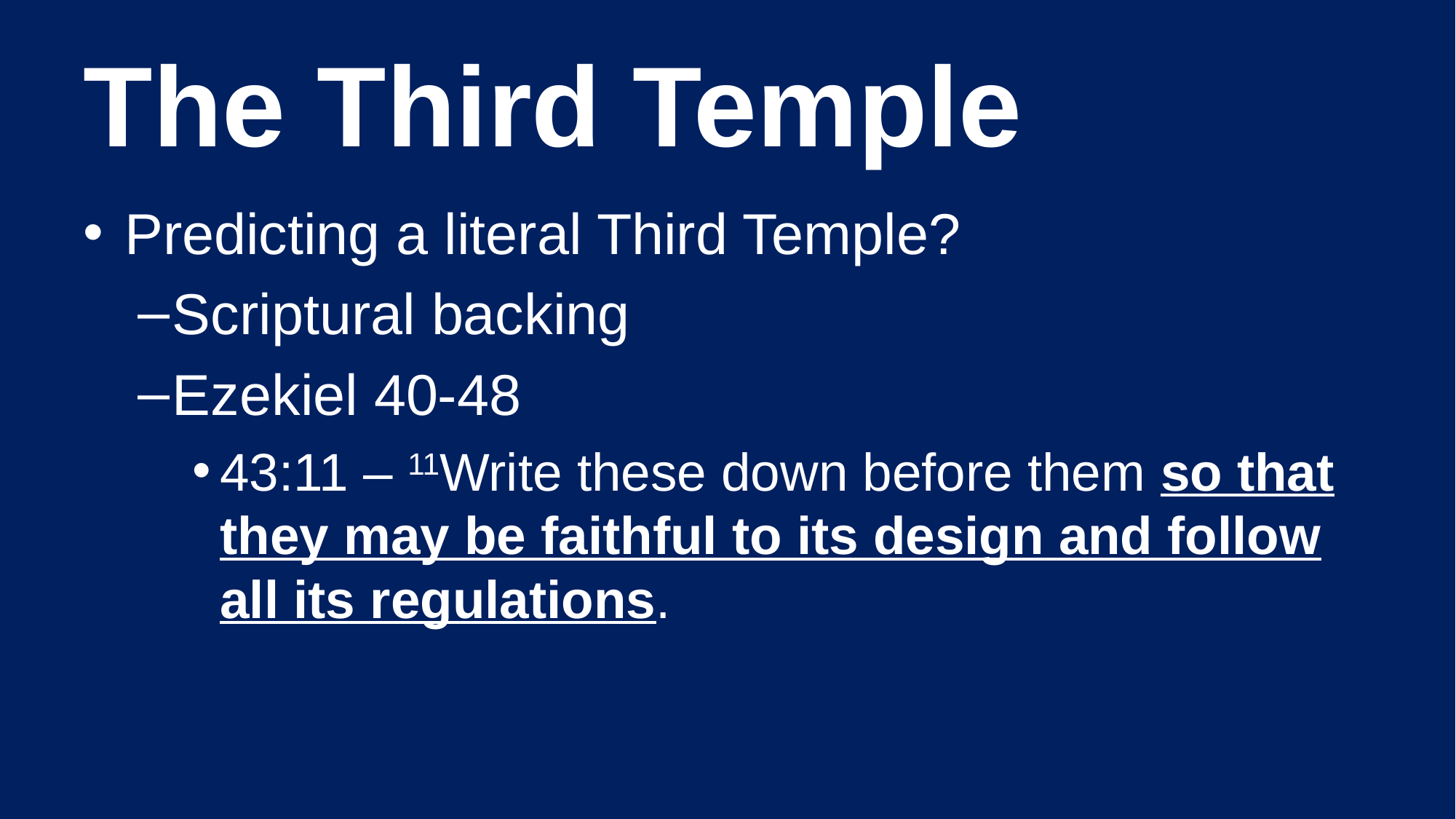

# The Third Temple
Predicting a literal Third Temple?
Scriptural backing
Ezekiel 40-48
43:11 – 11Write these down before them so that they may be faithful to its design and follow all its regulations.